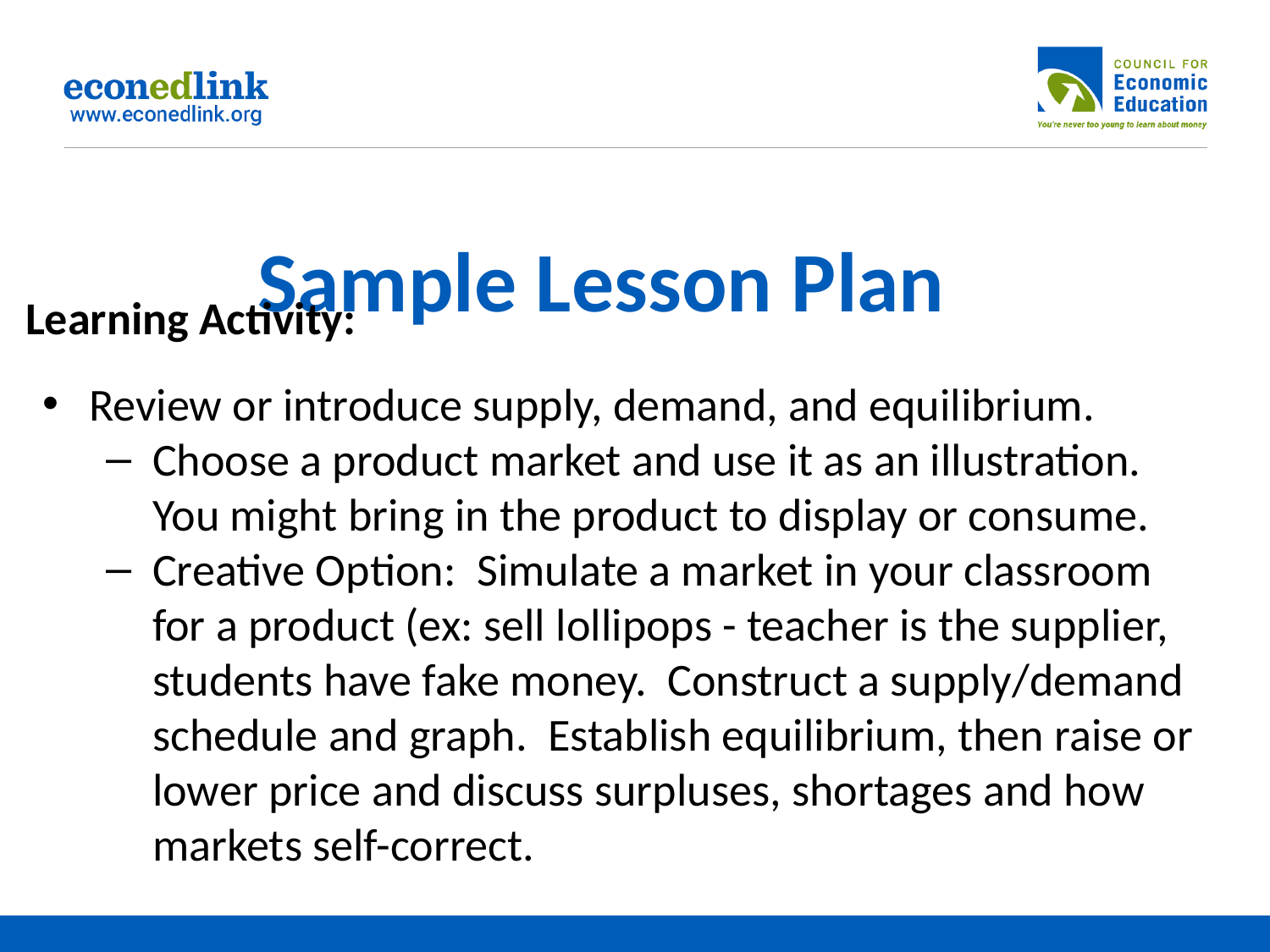

# Sample Lesson Plan
Learning Activity:
Review or introduce supply, demand, and equilibrium.
Choose a product market and use it as an illustration.  You might bring in the product to display or consume.
Creative Option:  Simulate a market in your classroom for a product (ex: sell lollipops - teacher is the supplier, students have fake money.  Construct a supply/demand schedule and graph.  Establish equilibrium, then raise or lower price and discuss surpluses, shortages and how markets self-correct.